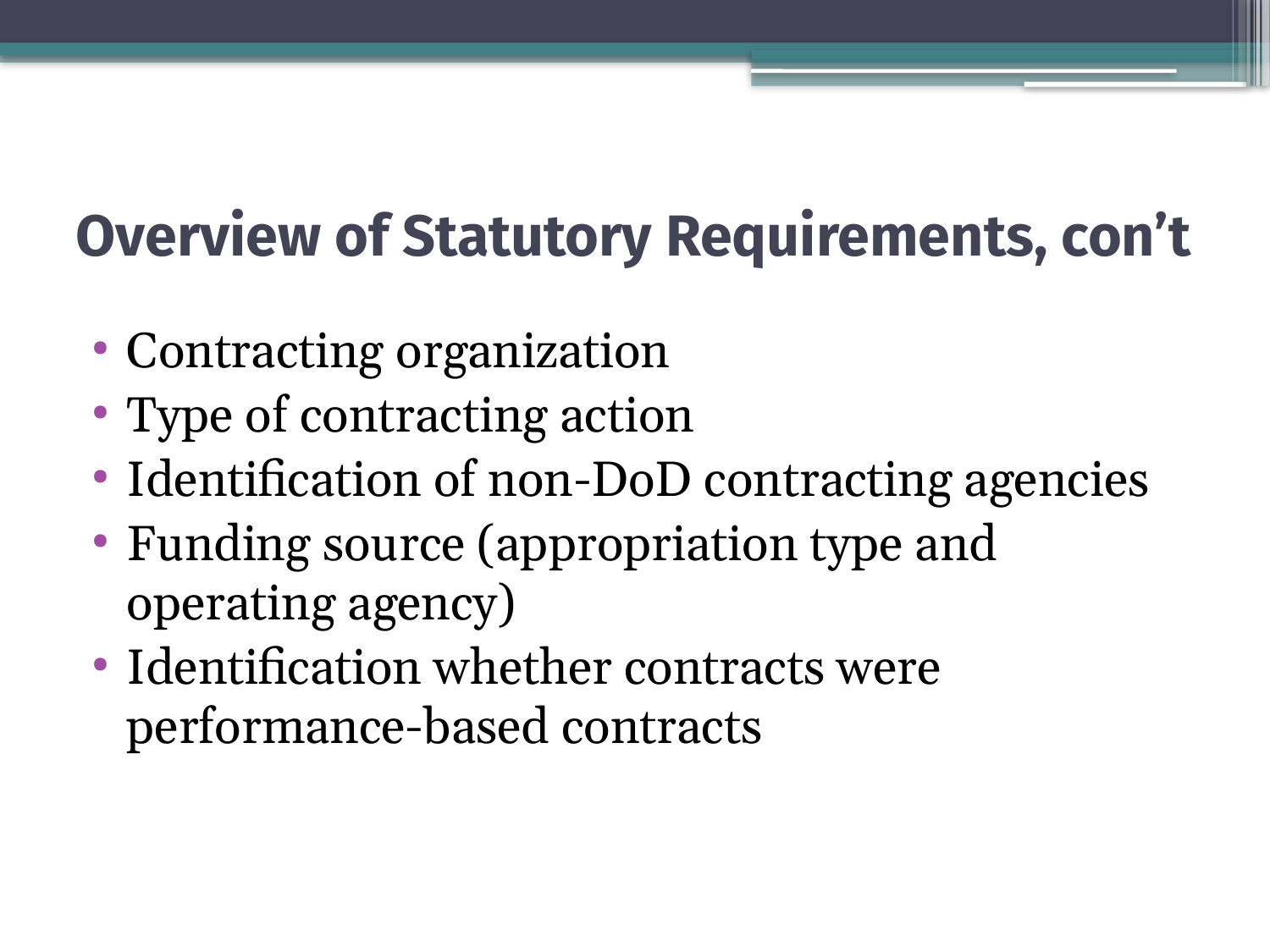

# Overview of Statutory Requirements, con’t
Contracting organization
Type of contracting action
Identification of non-DoD contracting agencies
Funding source (appropriation type and operating agency)
Identification whether contracts were performance-based contracts